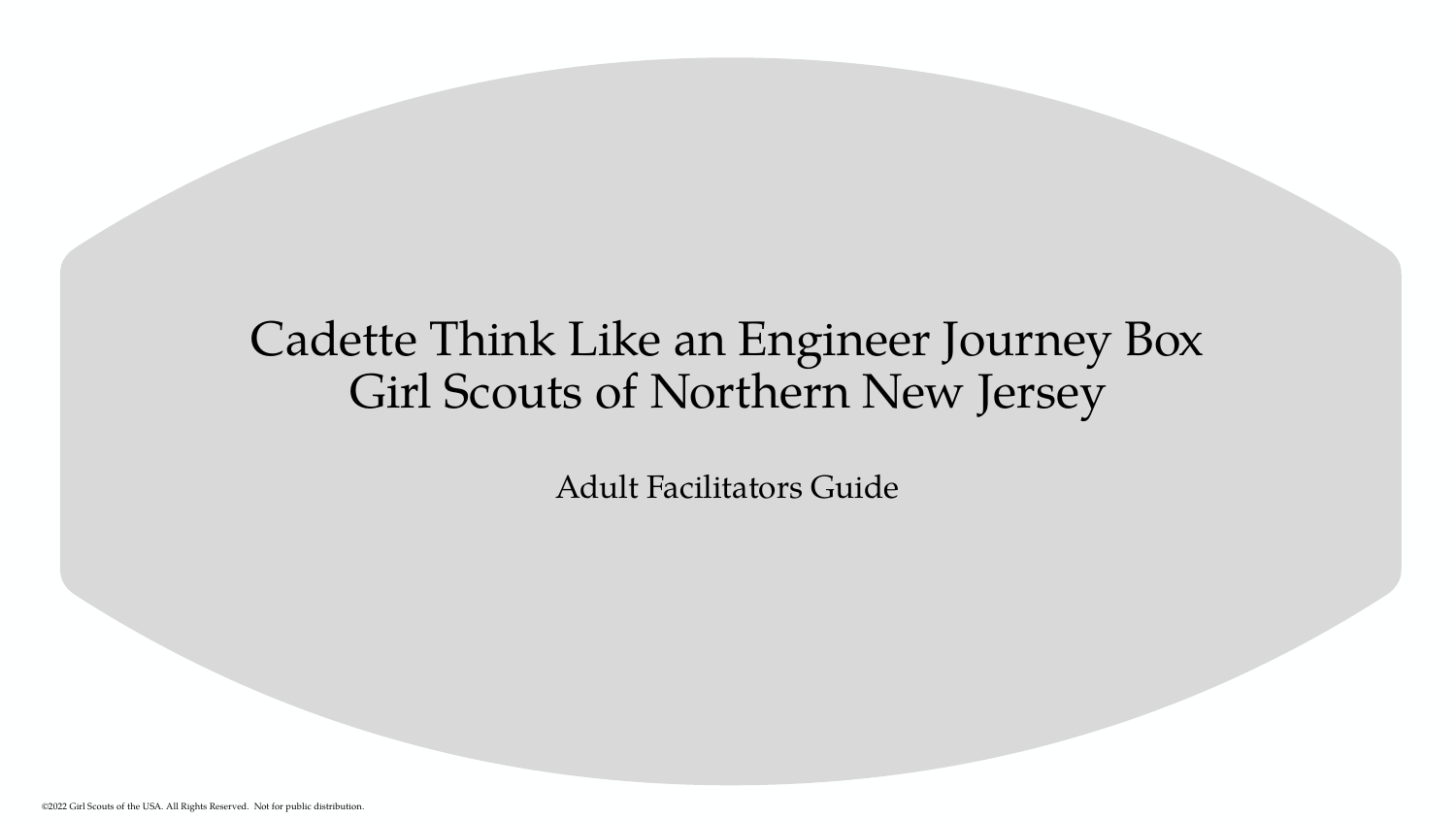

# Cadette Think Like an Engineer Journey Box Girl Scouts of Northern New Jersey Adult Facilitators Guide
©2022 Girl Scouts of the USA. All Rights Reserved.  Not for public distribution.